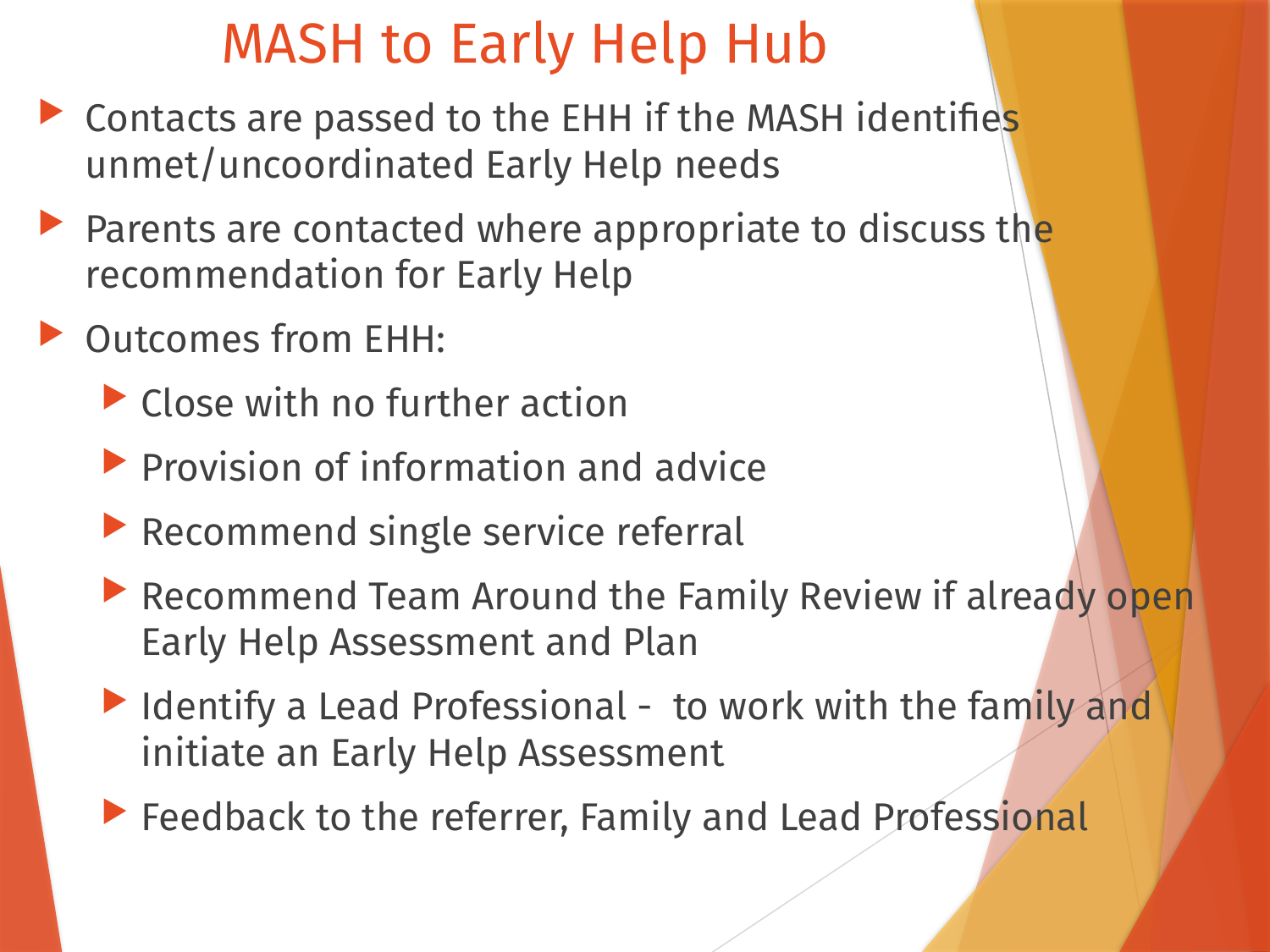

# MASH to Early Help Hub
Contacts are passed to the EHH if the MASH identifies unmet/uncoordinated Early Help needs
Parents are contacted where appropriate to discuss the recommendation for Early Help
Outcomes from EHH:
Close with no further action
Provision of information and advice
Recommend single service referral
Recommend Team Around the Family Review if already open Early Help Assessment and Plan
Identify a Lead Professional -  to work with the family and initiate an Early Help Assessment
Feedback to the referrer, Family and Lead Professional